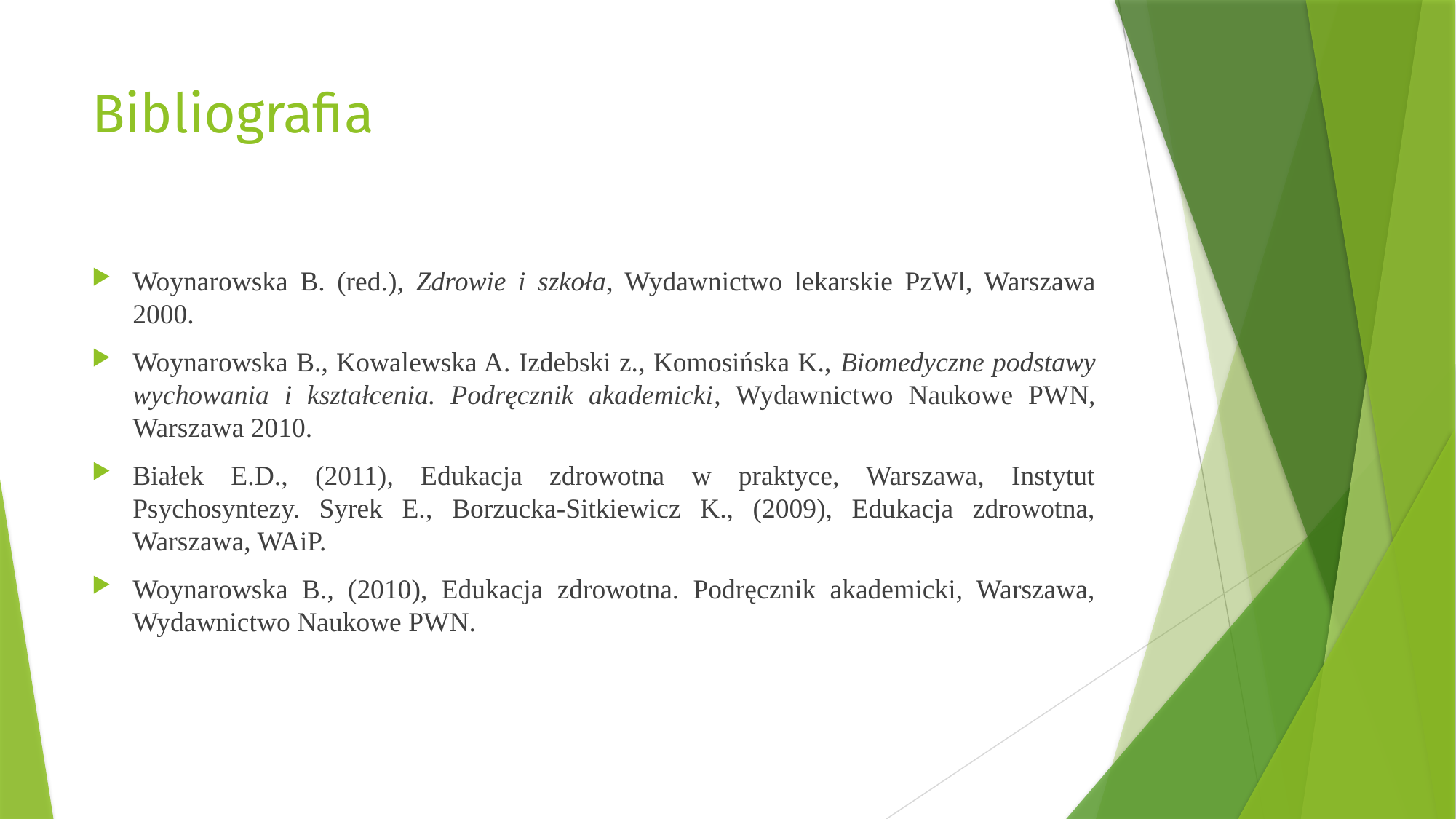

# Bibliografia
Woynarowska B. (red.), Zdrowie i szkoła, Wydawnictwo lekarskie PzWl, Warszawa 2000.
Woynarowska B., Kowalewska A. Izdebski z., Komosińska K., Biomedyczne podstawy wychowania i kształcenia. Podręcznik akademicki, Wydawnictwo Naukowe PWN, Warszawa 2010.
Białek E.D., (2011), Edukacja zdrowotna w praktyce, Warszawa, Instytut Psychosyntezy. Syrek E., Borzucka-Sitkiewicz K., (2009), Edukacja zdrowotna, Warszawa, WAiP.
Woynarowska B., (2010), Edukacja zdrowotna. Podręcznik akademicki, Warszawa, Wydawnictwo Naukowe PWN.